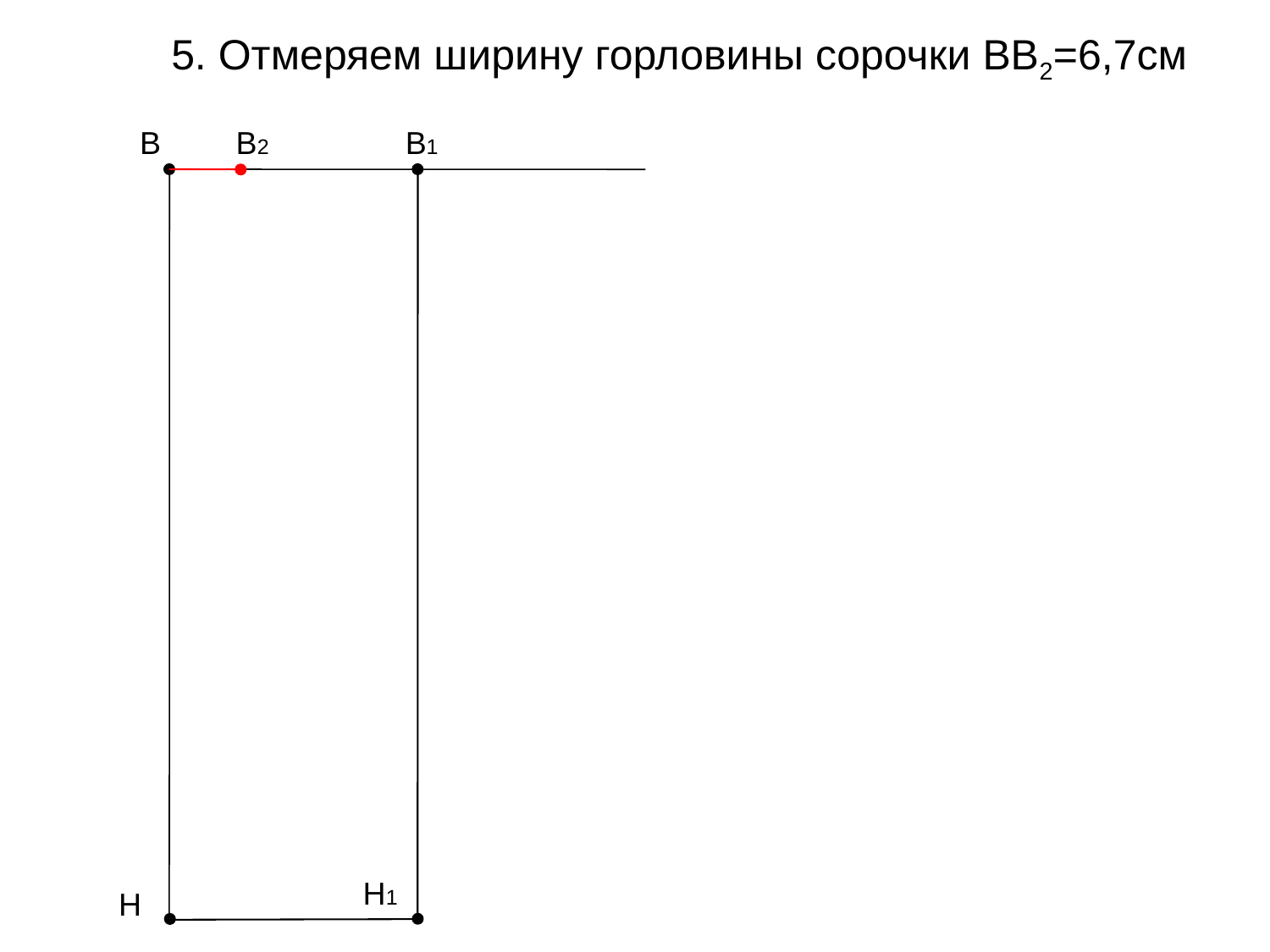

5. Отмеряем ширину горловины сорочки ВВ2=6,7см

В
В2
В1

Н1
Н